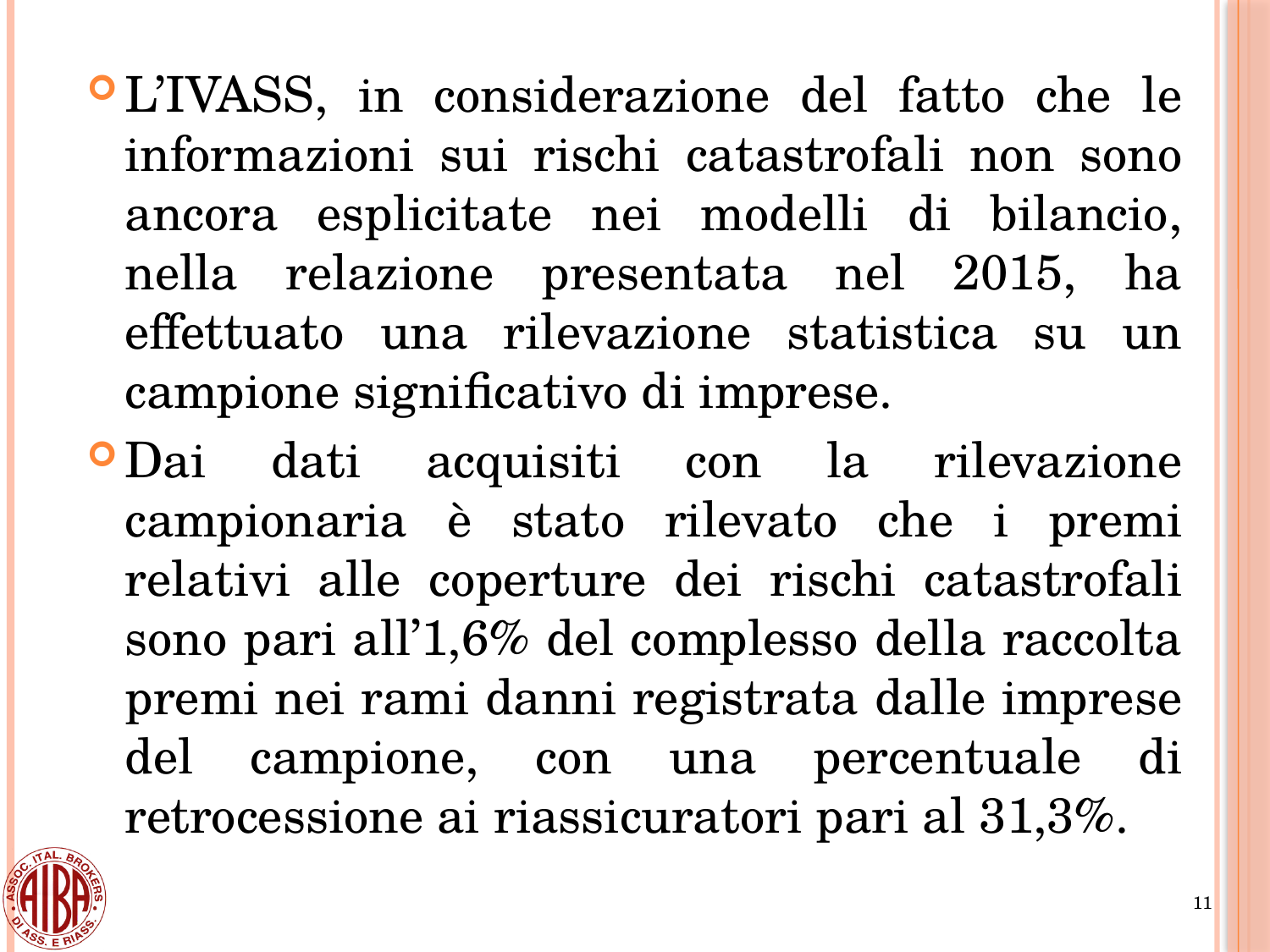

L’IVASS, in considerazione del fatto che le informazioni sui rischi catastrofali non sono ancora esplicitate nei modelli di bilancio, nella relazione presentata nel 2015, ha effettuato una rilevazione statistica su un campione significativo di imprese.
Dai dati acquisiti con la rilevazione campionaria è stato rilevato che i premi relativi alle coperture dei rischi catastrofali sono pari all’1,6% del complesso della raccolta premi nei rami danni registrata dalle imprese del campione, con una percentuale di retrocessione ai riassicuratori pari al 31,3%.

11